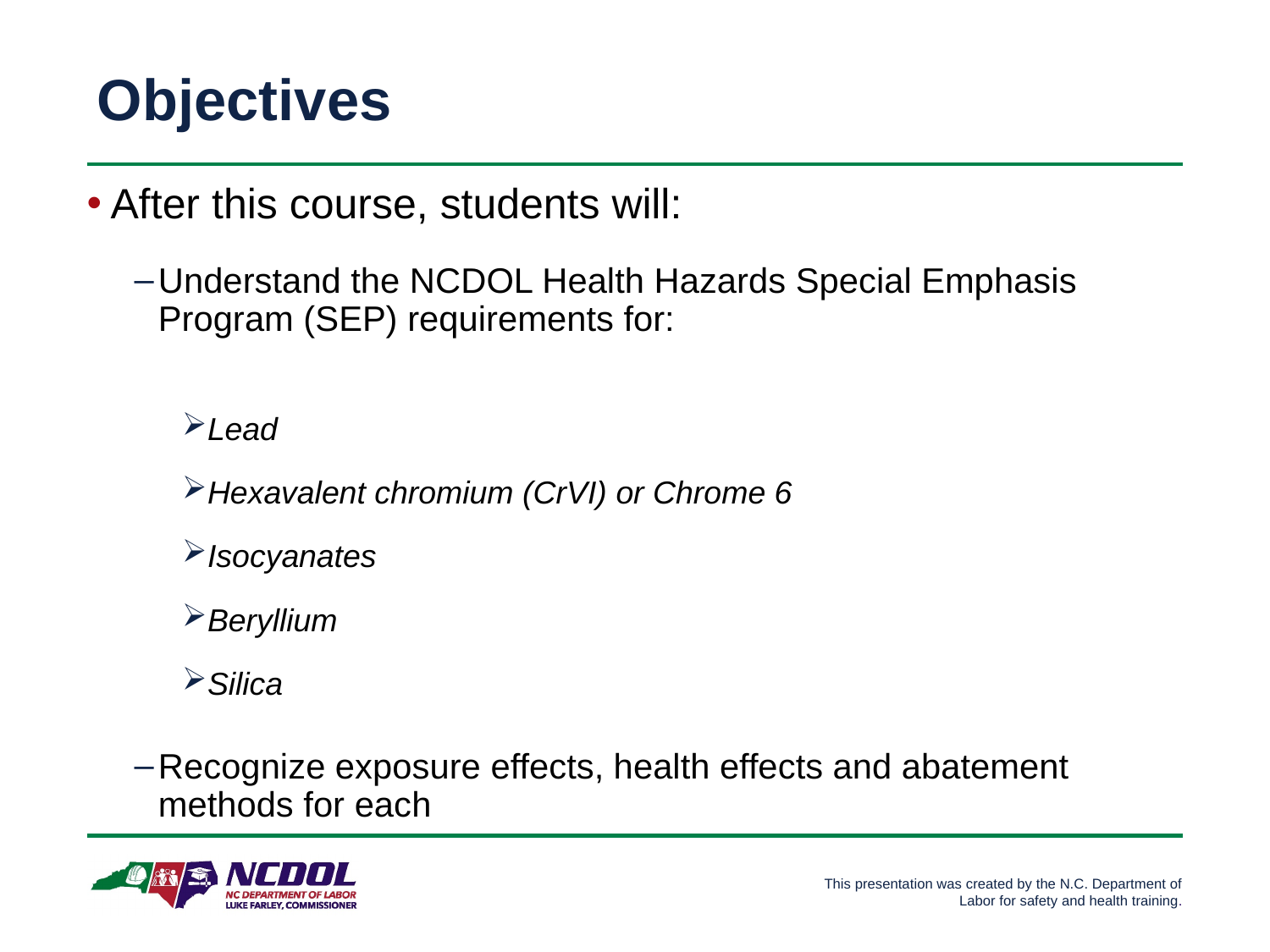

# Objectives
After this course, students will:

Understand the NCDOL Health Hazards Special Emphasis Program (SEP) requirements for:

Lead
Hexavalent chromium (CrVI) or Chrome 6
Isocyanates
Beryllium
Silica

Recognize exposure effects, health effects and abatement methods for each